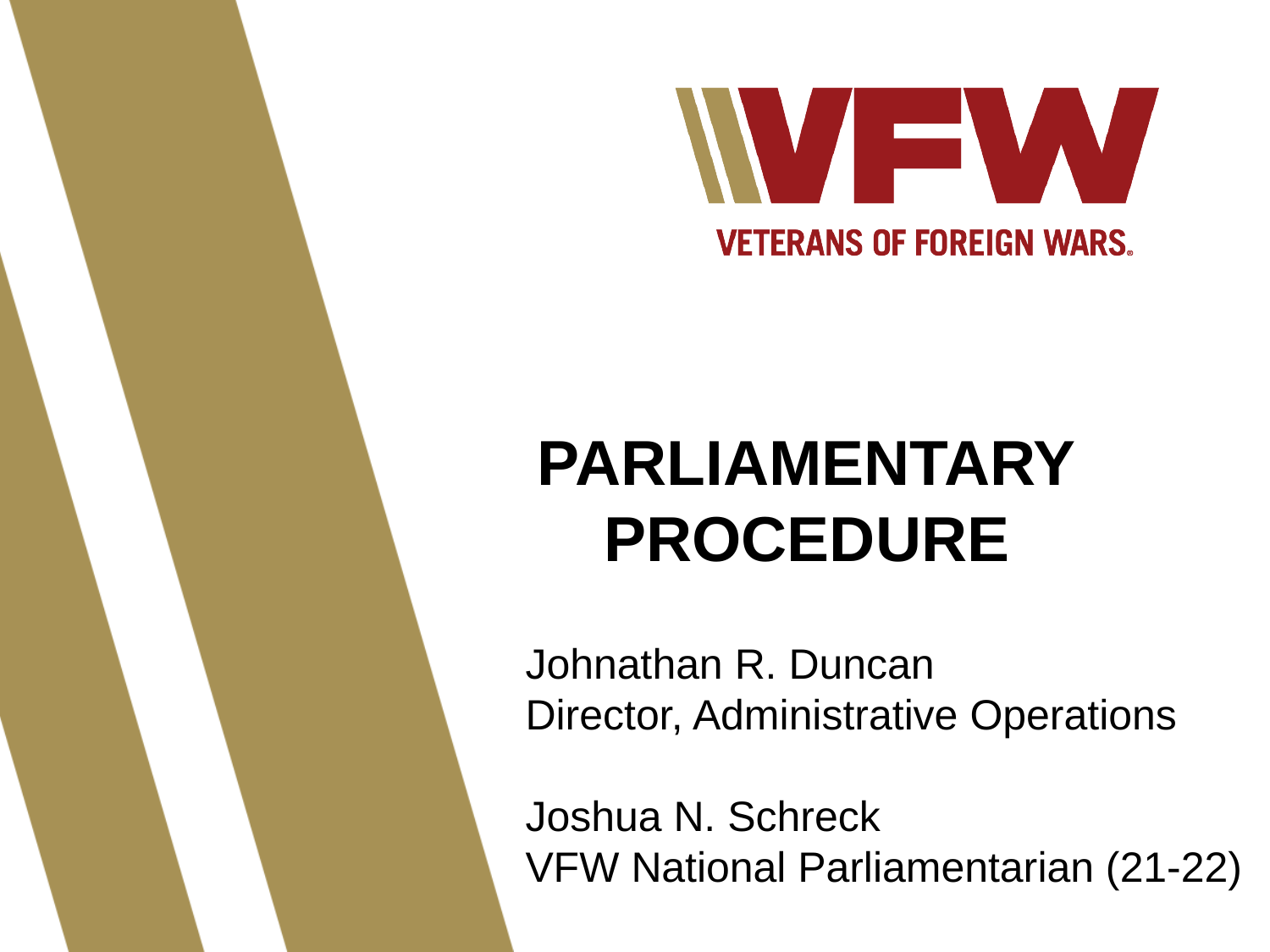

PARLIAMENTARY
PROCEDURE

Johnathan R. Duncan
Director, Administrative Operations

Joshua N. Schreck
VFW National Parliamentarian (21-22)